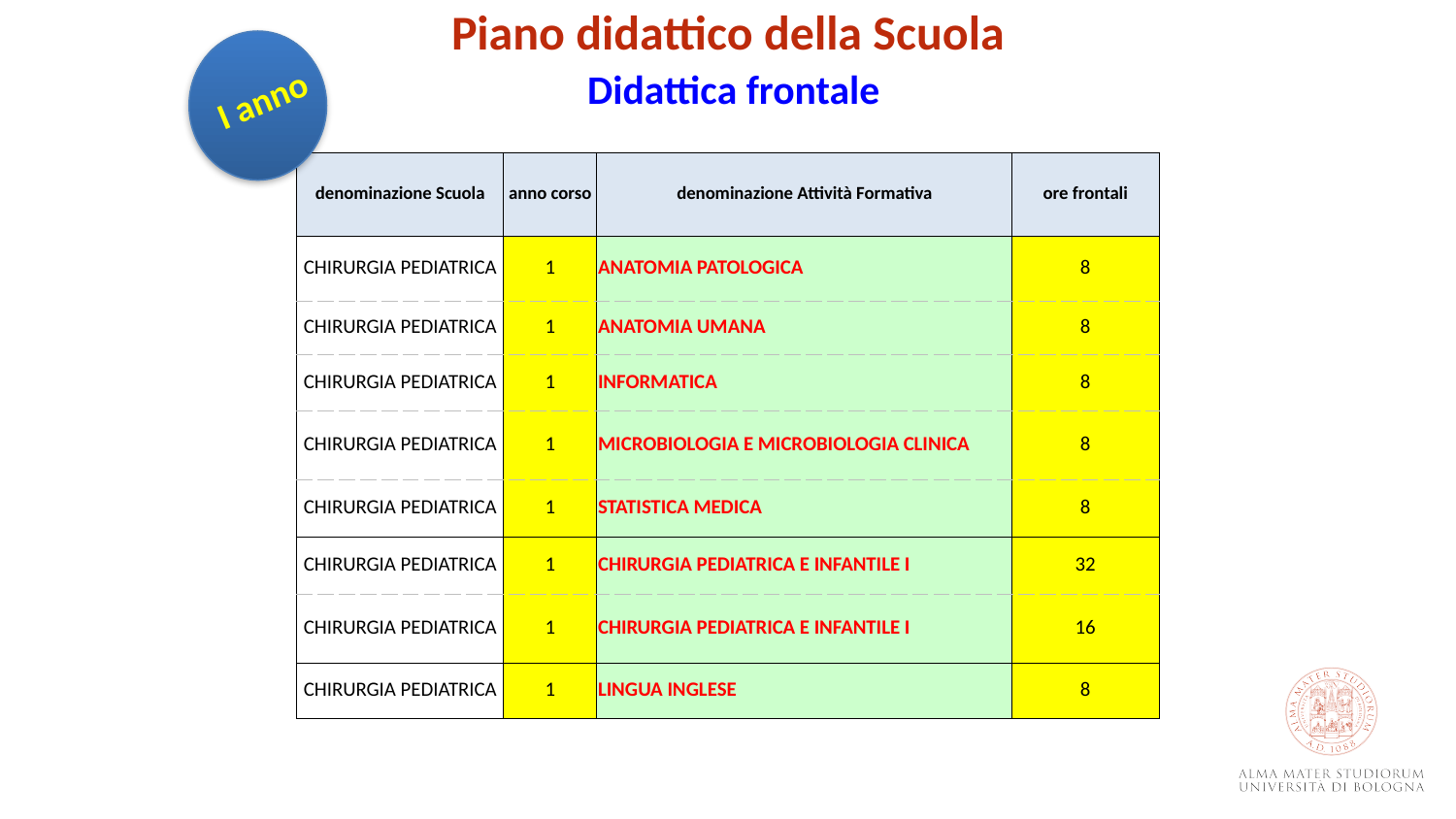

Piano didattico della Scuola
Didattica frontale

I anno

| denominazione Scuola | anno corso | denominazione Attività Formativa | ore frontali |
| --- | --- | --- | --- |
| CHIRURGIA PEDIATRICA | 1 | ANATOMIA PATOLOGICA | 8 |
| CHIRURGIA PEDIATRICA | 1 | ANATOMIA UMANA | 8 |
| CHIRURGIA PEDIATRICA | 1 | INFORMATICA | 8 |
| CHIRURGIA PEDIATRICA | 1 | MICROBIOLOGIA E MICROBIOLOGIA CLINICA | 8 |
| CHIRURGIA PEDIATRICA | 1 | STATISTICA MEDICA | 8 |
| CHIRURGIA PEDIATRICA | 1 | CHIRURGIA PEDIATRICA E INFANTILE I | 32 |
| CHIRURGIA PEDIATRICA | 1 | CHIRURGIA PEDIATRICA E INFANTILE I | 16 |
| CHIRURGIA PEDIATRICA | 1 | LINGUA INGLESE | 8 |